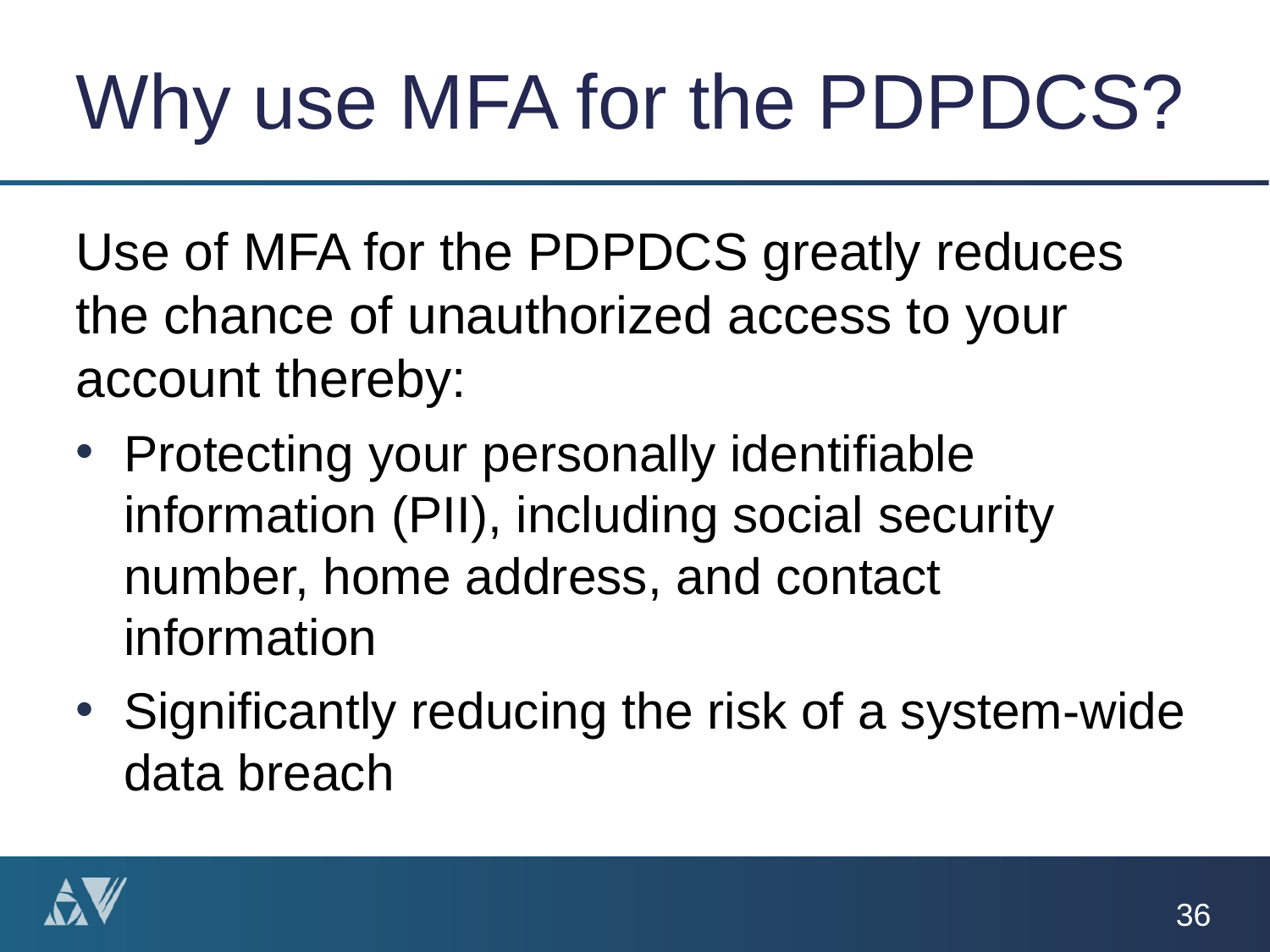

# Why use MFA for the PDPDCS?
Use of MFA for the PDPDCS greatly reduces the chance of unauthorized access to your account thereby:
Protecting your personally identifiable information (PII), including social security number, home address, and contact information
Significantly reducing the risk of a system-wide data breach

36